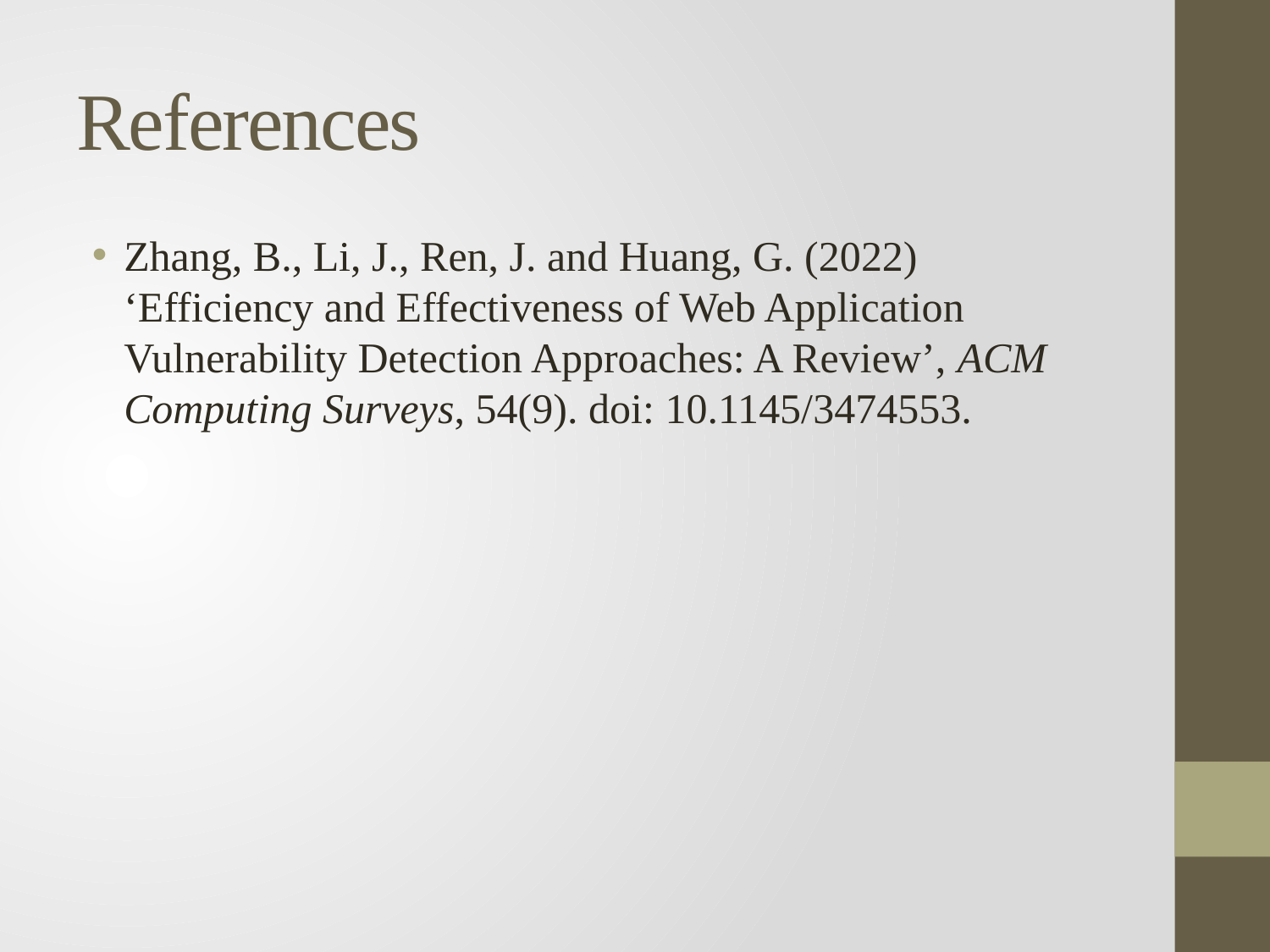

# References
Zhang, B., Li, J., Ren, J. and Huang, G. (2022) ‘Efficiency and Effectiveness of Web Application Vulnerability Detection Approaches: A Review’, ACM Computing Surveys, 54(9). doi: 10.1145/3474553.